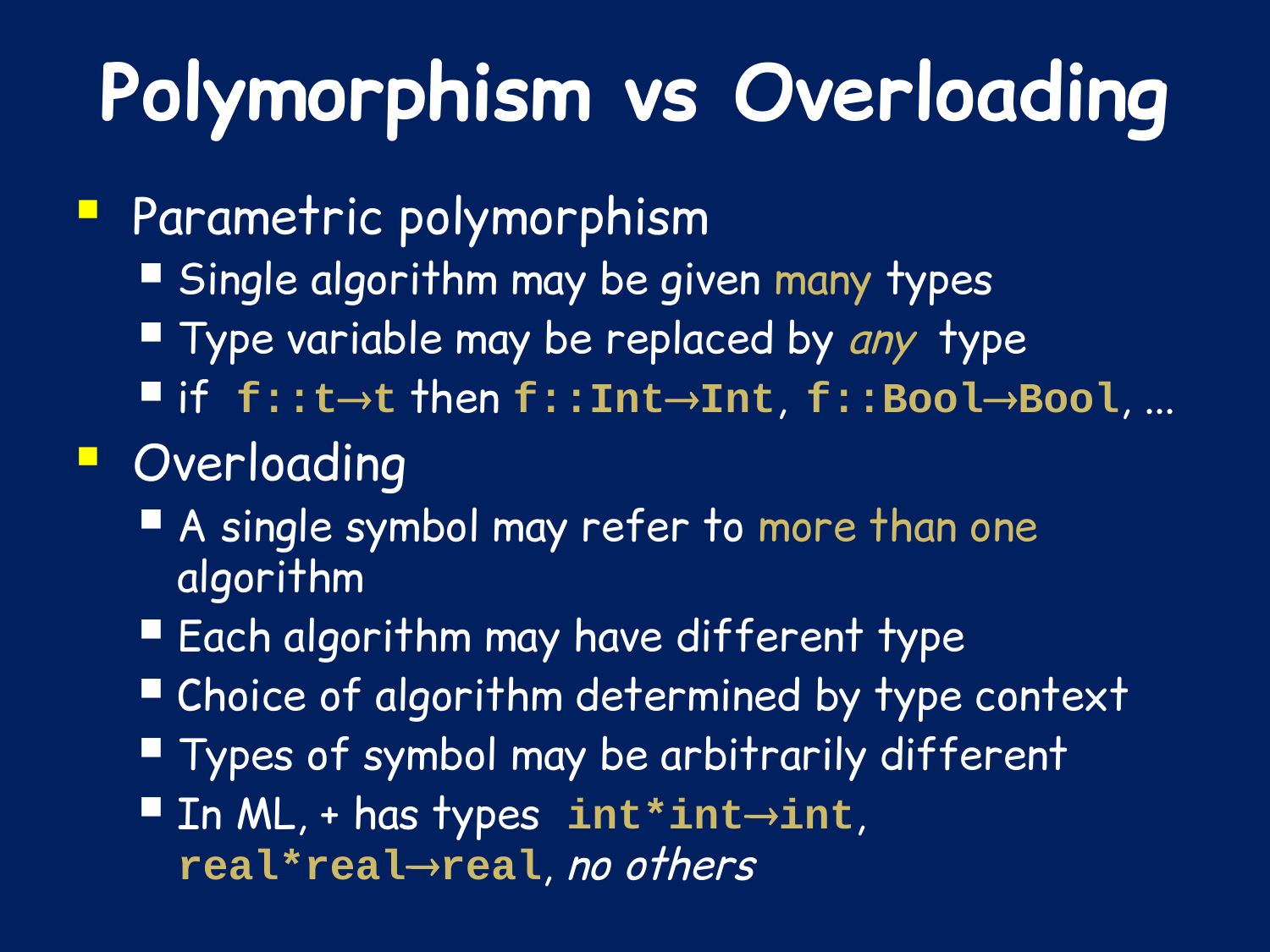

# Polymorphism vs Overloading
Parametric polymorphism
Single algorithm may be given many types
Type variable may be replaced by any  type
if f::t→t then f::Int→Int, f::Bool→Bool, ...
Overloading
A single symbol may refer to more than one algorithm
Each algorithm may have different type
Choice of algorithm determined by type context
Types of symbol may be arbitrarily different
In ML, + has types  int*int→int, real*real→real, no others